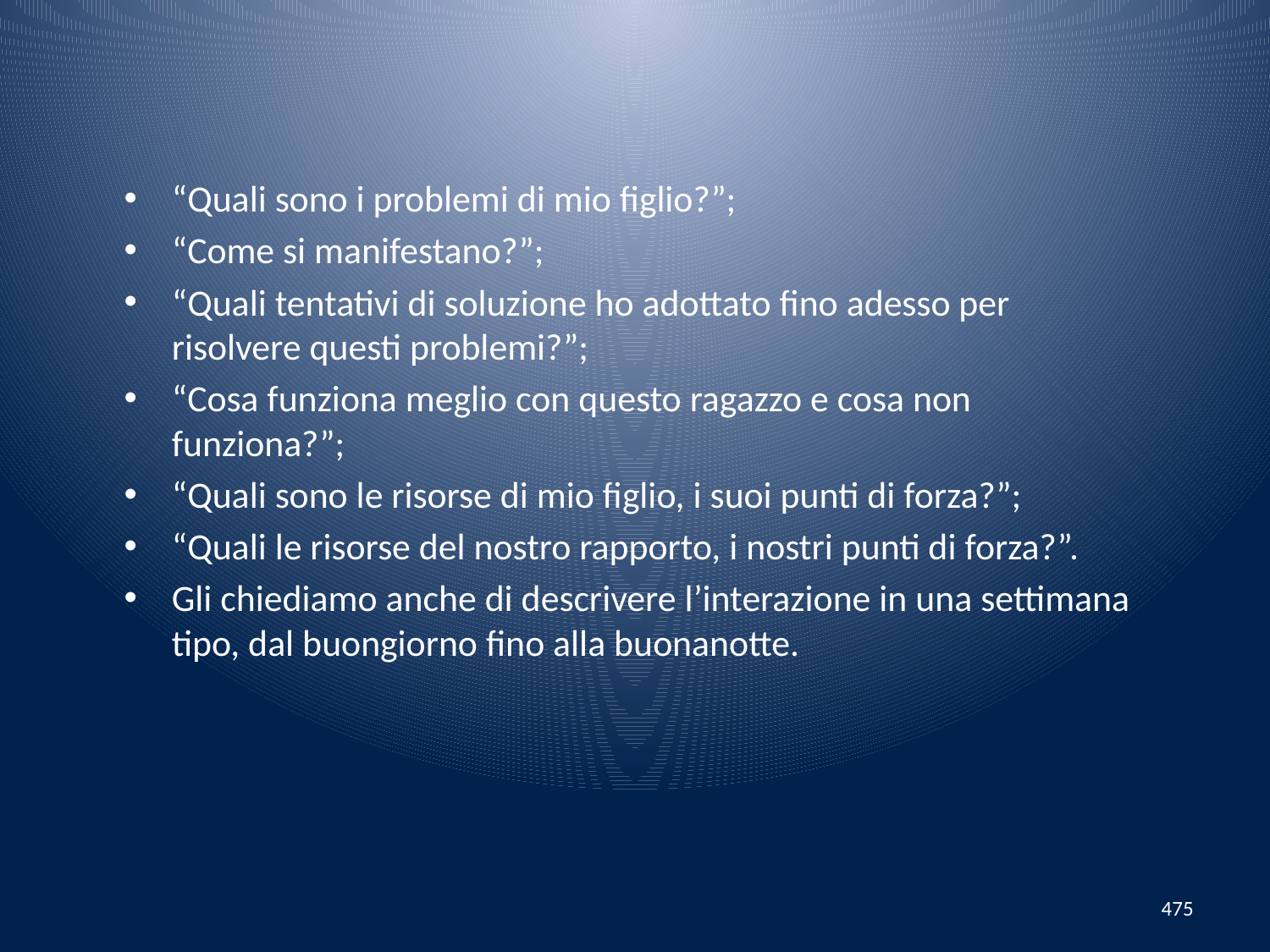

“Quali sono i problemi di mio figlio?”;
“Come si manifestano?”;
“Quali tentativi di soluzione ho adottato fino adesso per risolvere questi problemi?”;
“Cosa funziona meglio con questo ragazzo e cosa non funziona?”;
“Quali sono le risorse di mio figlio, i suoi punti di forza?”;
“Quali le risorse del nostro rapporto, i nostri punti di forza?”.
Gli chiediamo anche di descrivere l’interazione in una settimana tipo, dal buongiorno fino alla buonanotte.

475